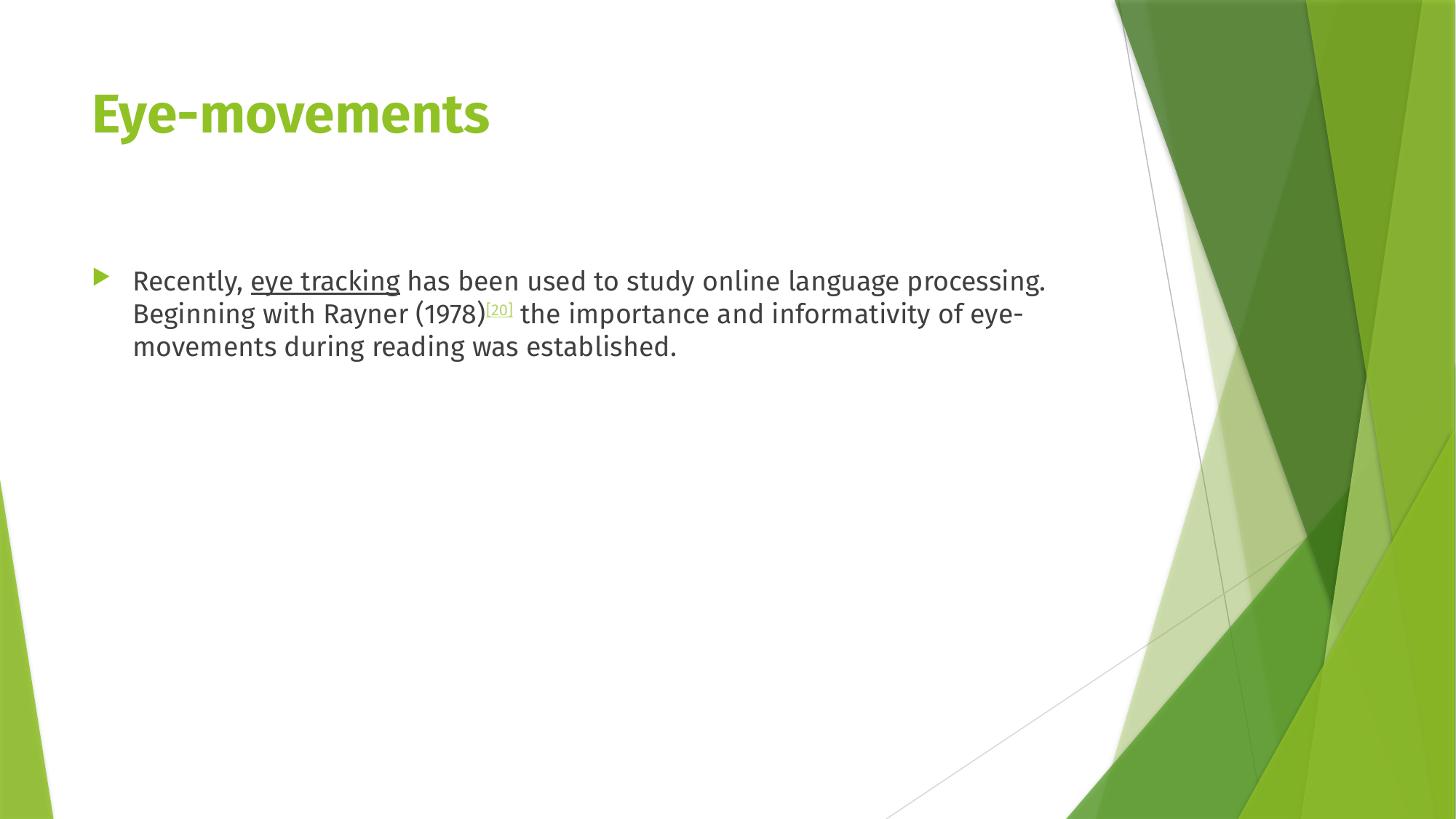

# Eye-movements
Recently, eye tracking has been used to study online language processing. Beginning with Rayner (1978)[20] the importance and informativity of eye-movements during reading was established.